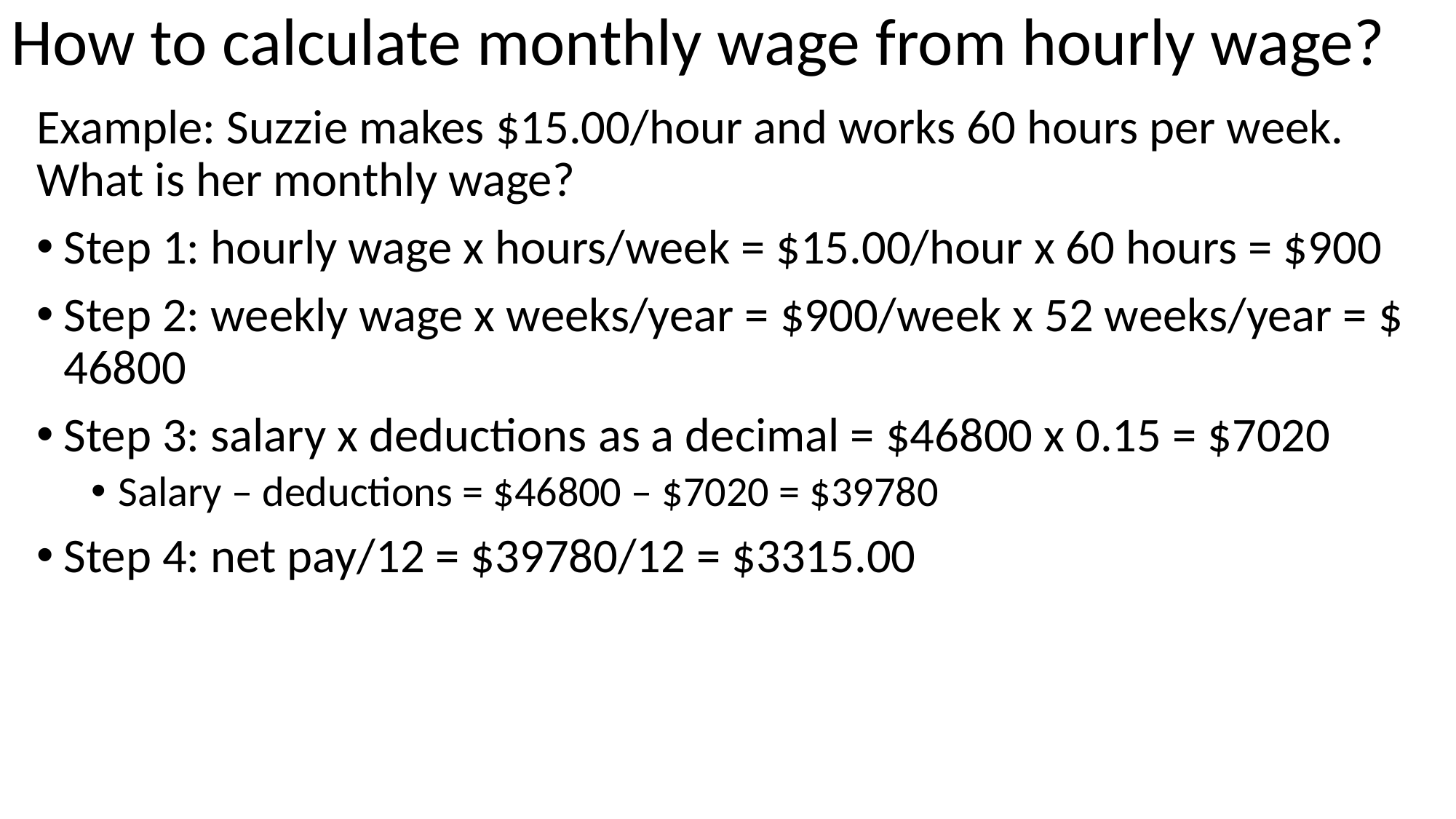

# How to calculate monthly wage from hourly wage?
Example: Suzzie makes $15.00/hour and works 60 hours per week.  What is her monthly wage?
Step 1: hourly wage x hours/week = $15.00/hour x 60 hours = $900
Step 2: weekly wage x weeks/year = $900/week x 52 weeks/year = $ 46800
Step 3: salary x deductions as a decimal = $46800 x 0.15 = $7020
Salary – deductions = $46800 – $7020 = $39780
Step 4: net pay/12 = $39780/12 = $3315.00